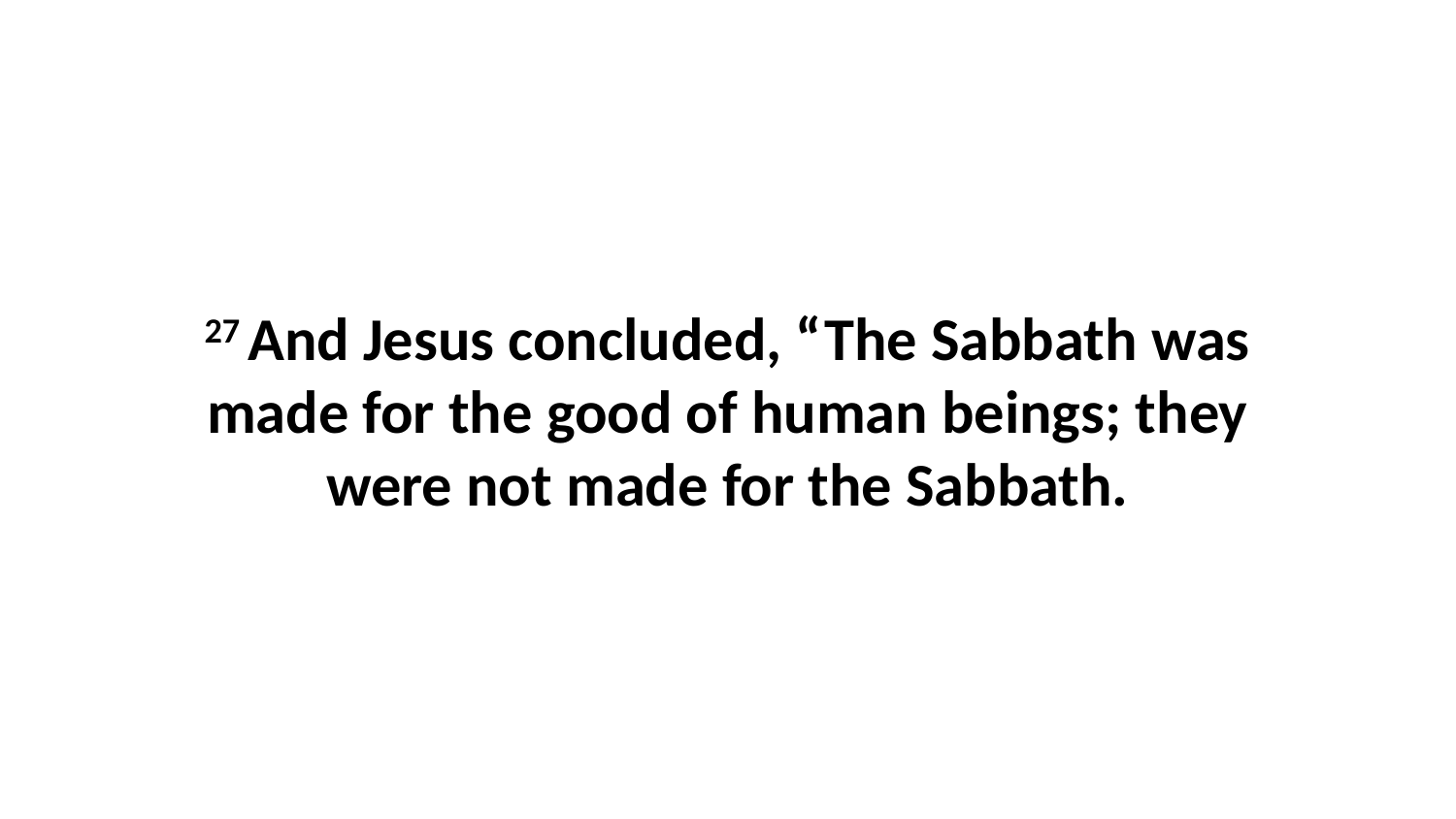

27 And Jesus concluded, “The Sabbath was made for the good of human beings; they were not made for the Sabbath.